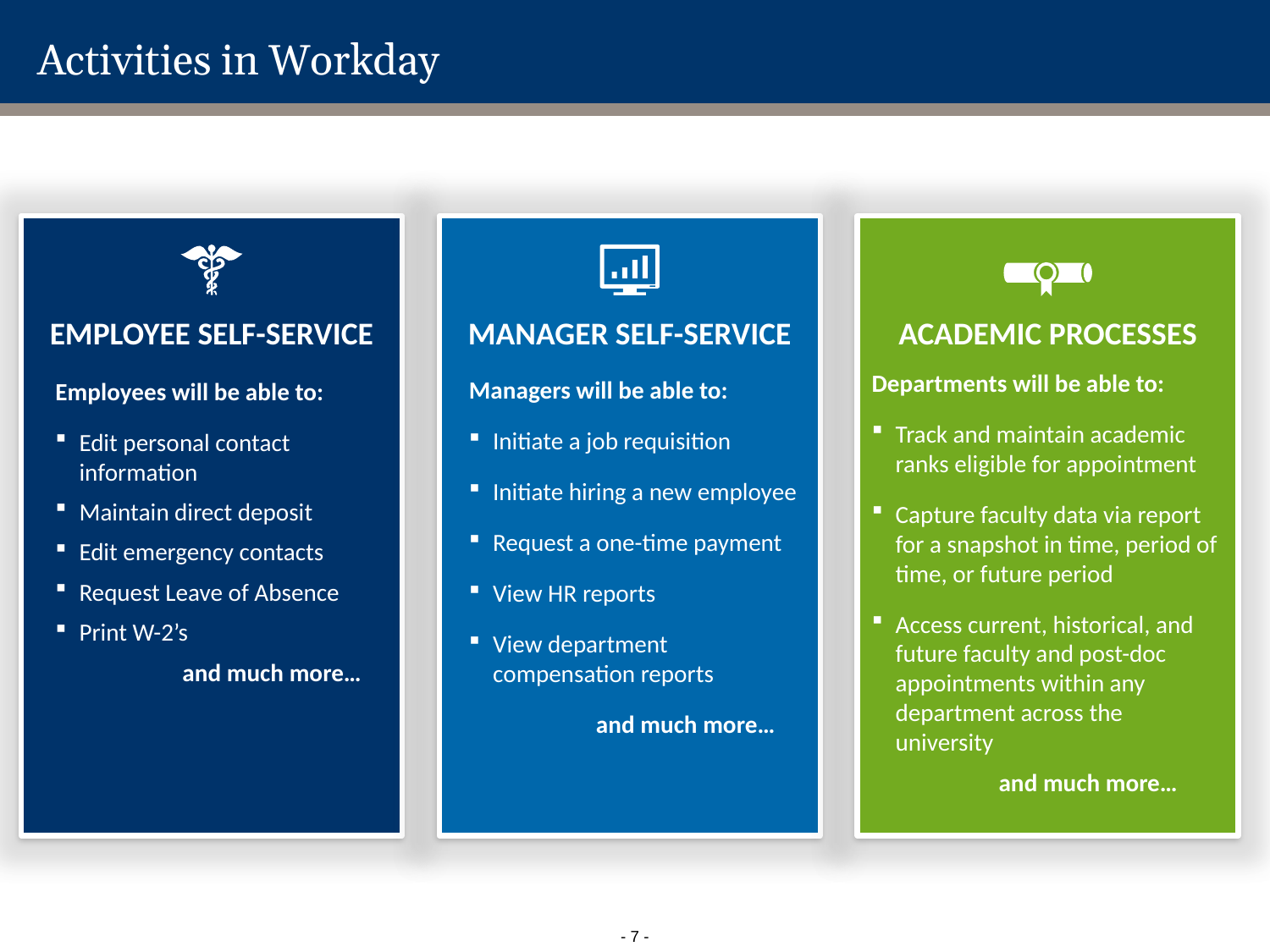

# Activities in Workday

Employees will be able to:
Edit personal contact information
Maintain direct deposit
Edit emergency contacts
Request Leave of Absence
Print W-2’s
	and much more…

Employee Self-Service

Managers will be able to:
Initiate a job requisition
Initiate hiring a new employee
Request a one-time payment
View HR reports
View department compensation reports
	and much more…

Manager Self-Service

Departments will be able to:
Track and maintain academic ranks eligible for appointment
Capture faculty data via report for a snapshot in time, period of time, or future period
Access current, historical, and future faculty and post-doc appointments within any department across the university
	and much more…

Academic Processes